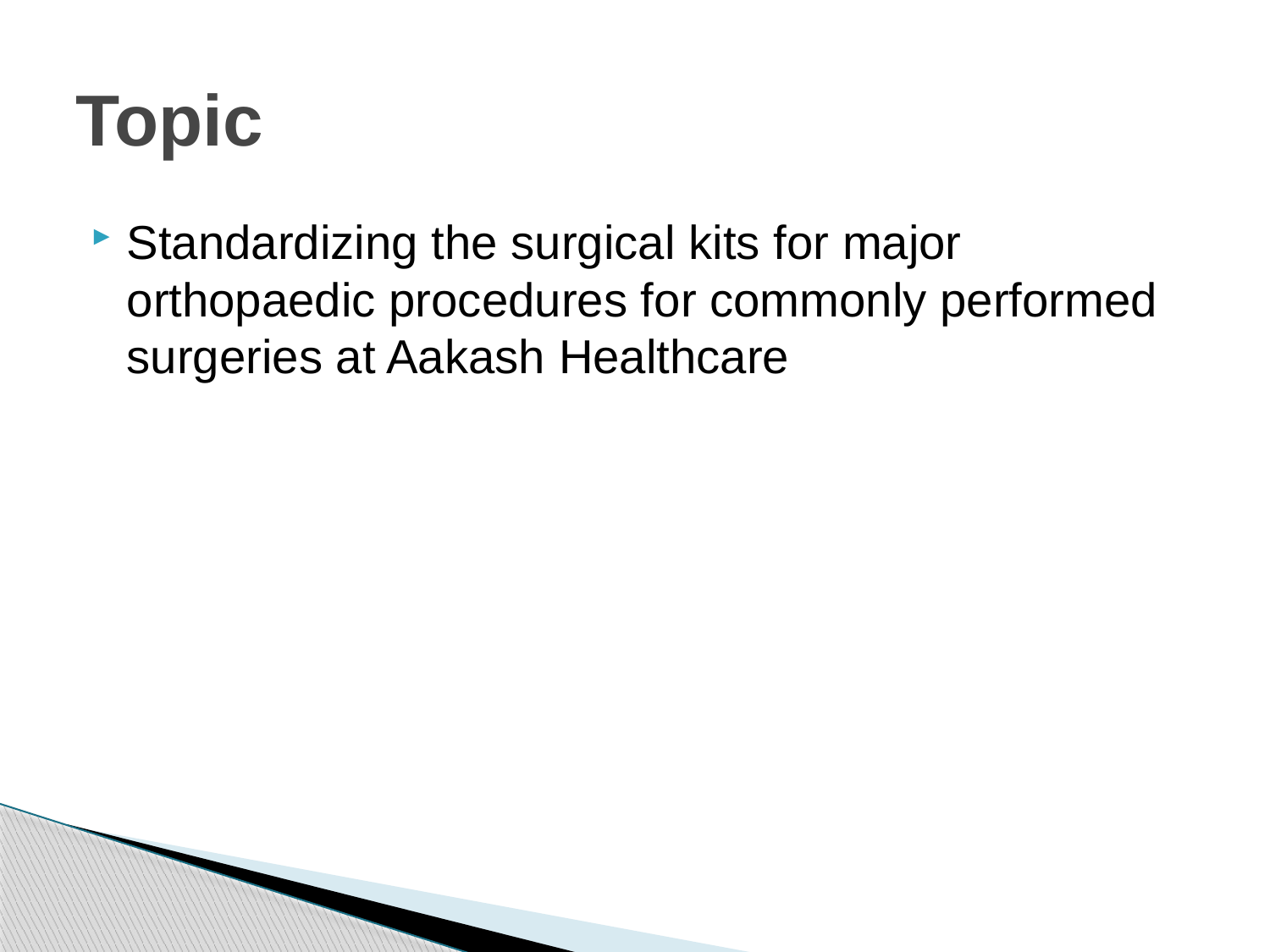

# Topic
Standardizing the surgical kits for major orthopaedic procedures for commonly performed surgeries at Aakash Healthcare